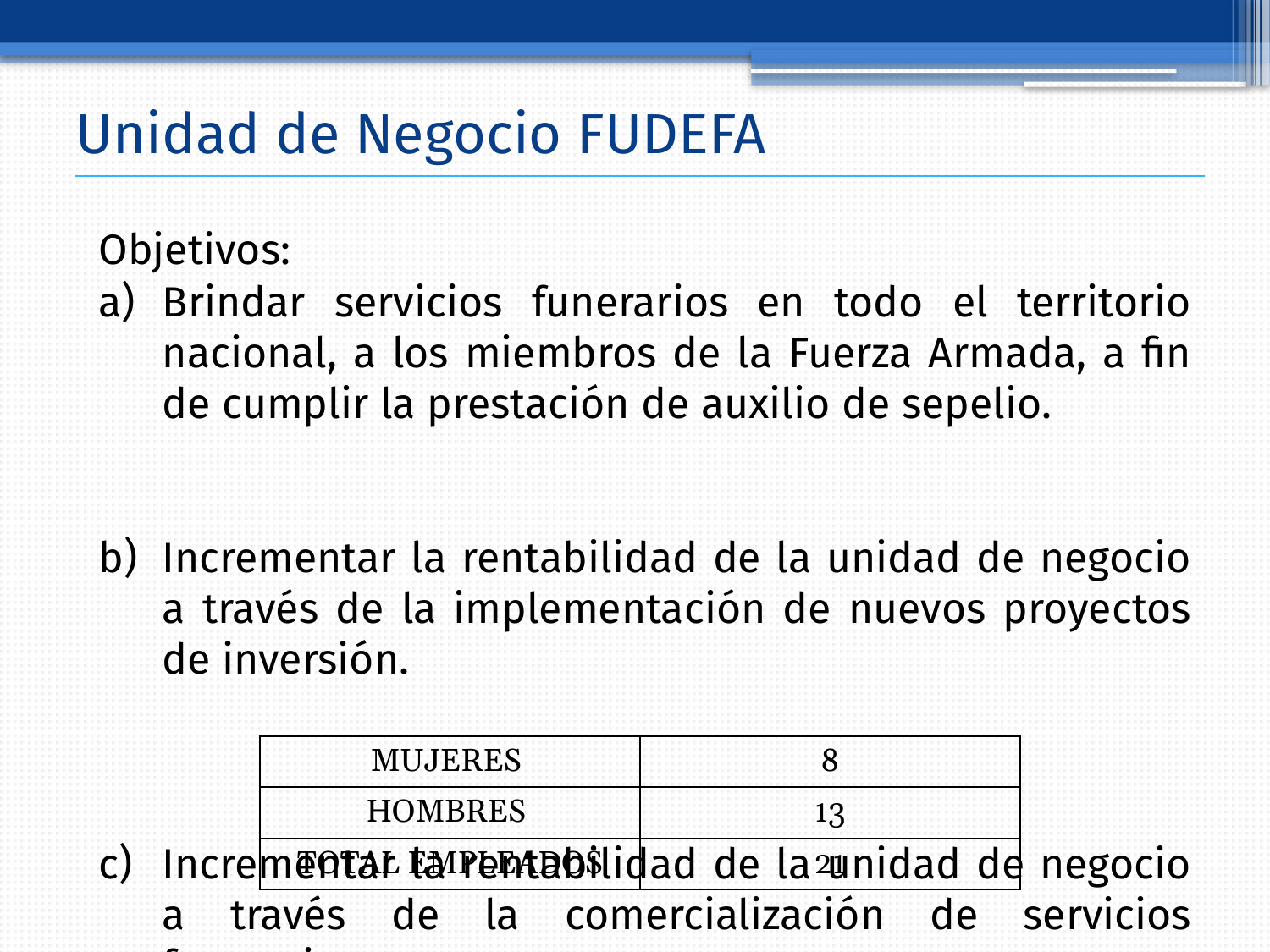

# Unidad de Negocio FUDEFA
Objetivos:
Brindar servicios funerarios en todo el territorio nacional, a los miembros de la Fuerza Armada, a fin de cumplir la prestación de auxilio de sepelio.
Incrementar la rentabilidad de la unidad de negocio a través de la implementación de nuevos proyectos de inversión.
Incrementar la rentabilidad de la unidad de negocio a través de la comercialización de servicios funerarios.
| MUJERES | 8 |
| --- | --- |
| HOMBRES | 13 |
| TOTAL EMPLEADOS | 21 |